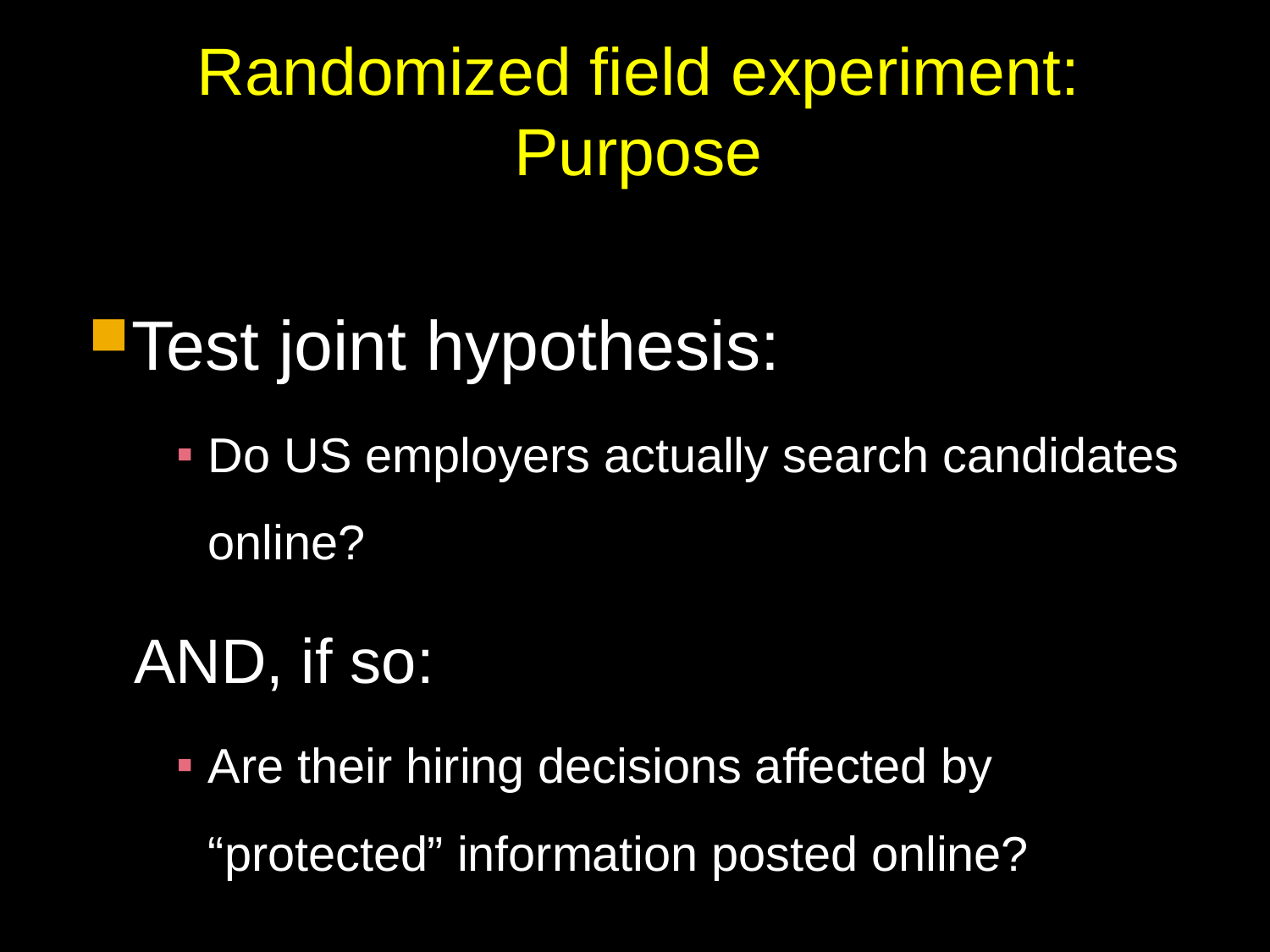

# Randomized field experiment: Purpose
Test joint hypothesis:
Do US employers actually search candidates online?
AND, if so:
Are their hiring decisions affected by “protected” information posted online?